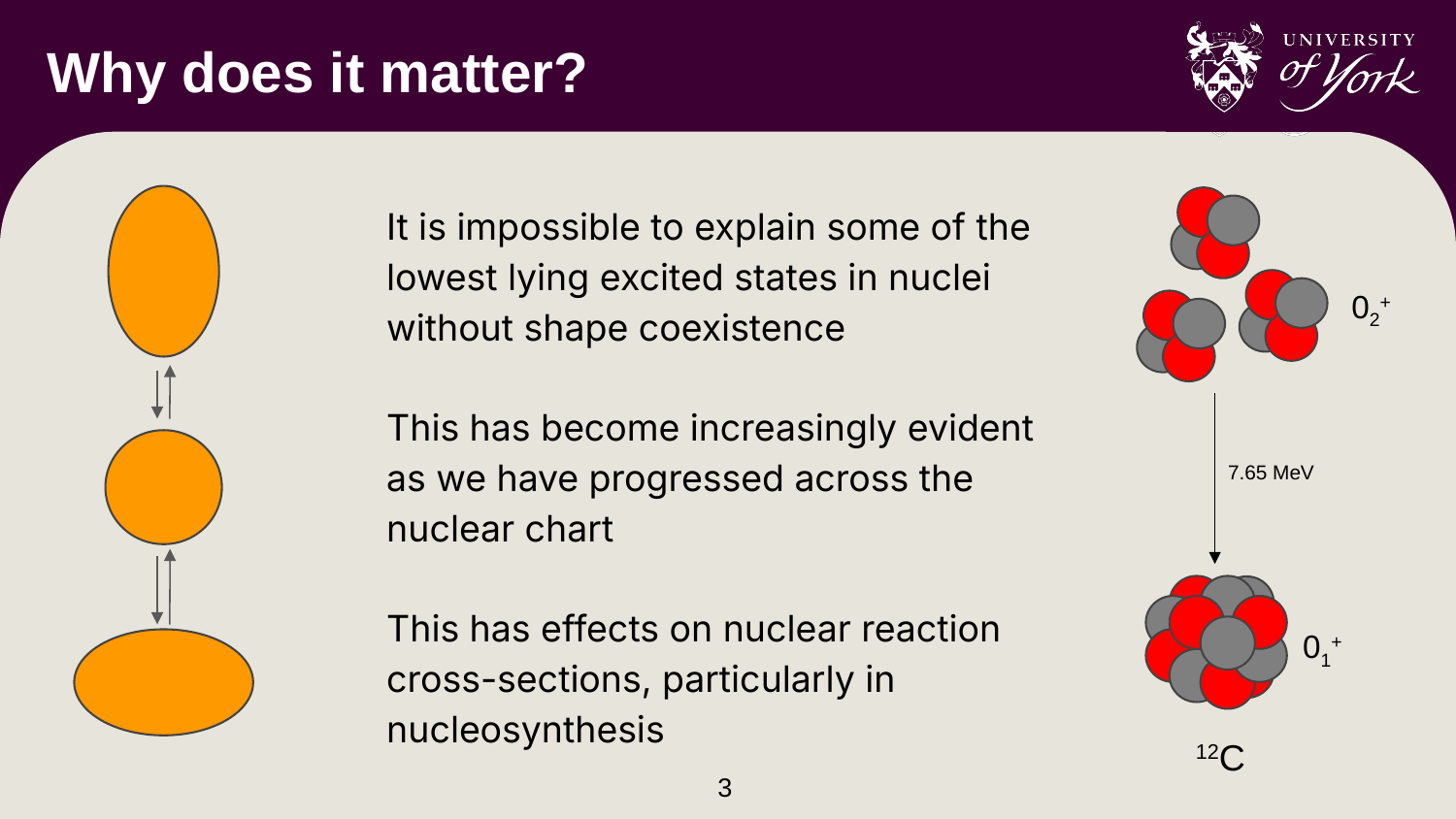

Why does it matter?
It is impossible to explain some of the lowest lying excited states in nuclei without shape coexistence

This has become increasingly evident as we have progressed across the nuclear chart

This has effects on nuclear reaction cross-sections, particularly in nucleosynthesis

02+

7.65 MeV

01+

12C
3